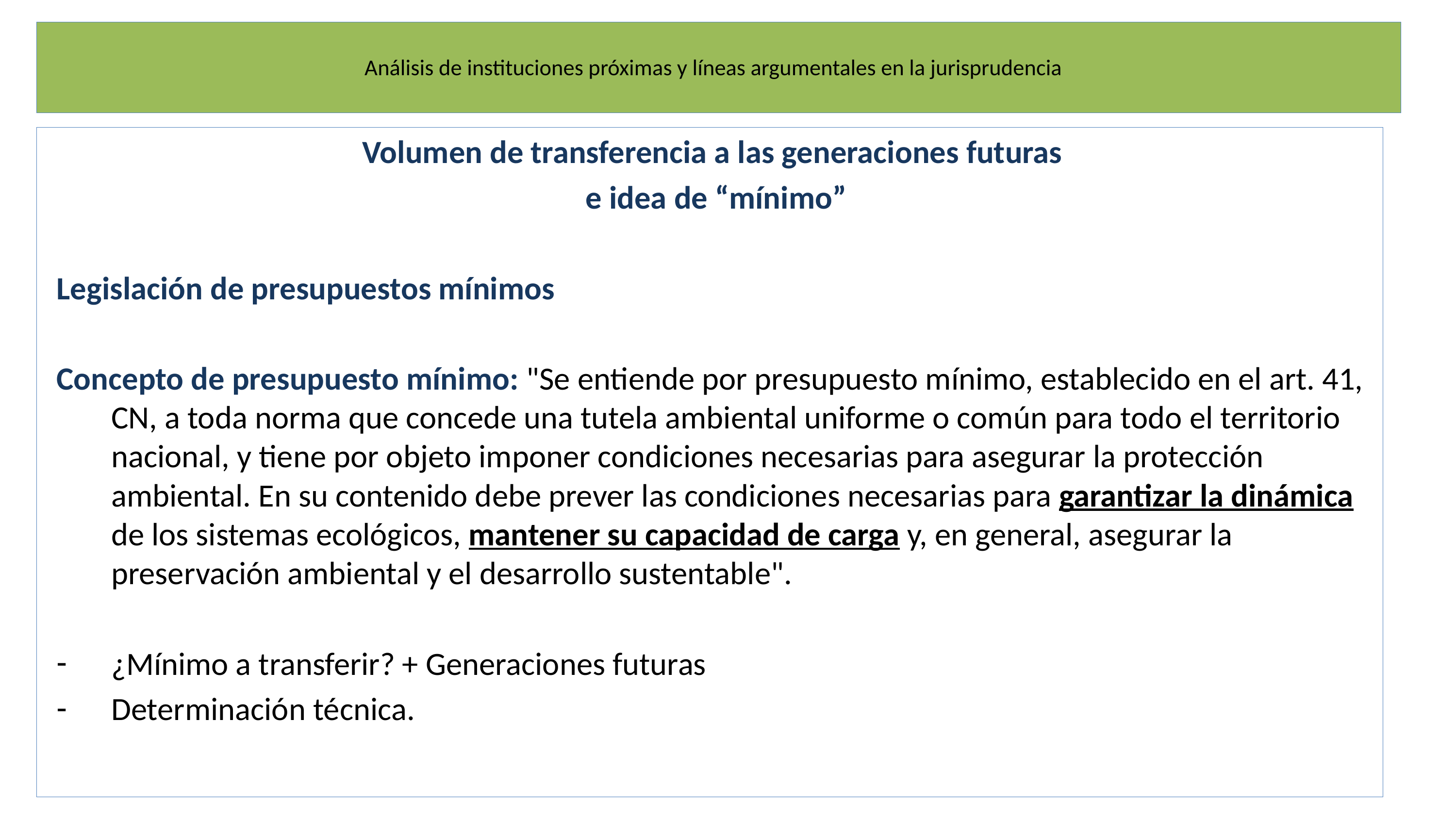

# Análisis de instituciones próximas y líneas argumentales en la jurisprudencia
Volumen de transferencia a las generaciones futuras
e idea de “mínimo”

Legislación de presupuestos mínimos

Concepto de presupuesto mínimo: "Se entiende por presupuesto mínimo, establecido en el art. 41, CN, a toda norma que concede una tutela ambiental uniforme o común para todo el territorio nacional, y tiene por objeto imponer condiciones necesarias para asegurar la protección ambiental. En su contenido debe prever las condiciones necesarias para garantizar la dinámica de los sistemas ecológicos, mantener su capacidad de carga y, en general, asegurar la preservación ambiental y el desarrollo sustentable".

¿Mínimo a transferir? + Generaciones futuras
Determinación técnica.